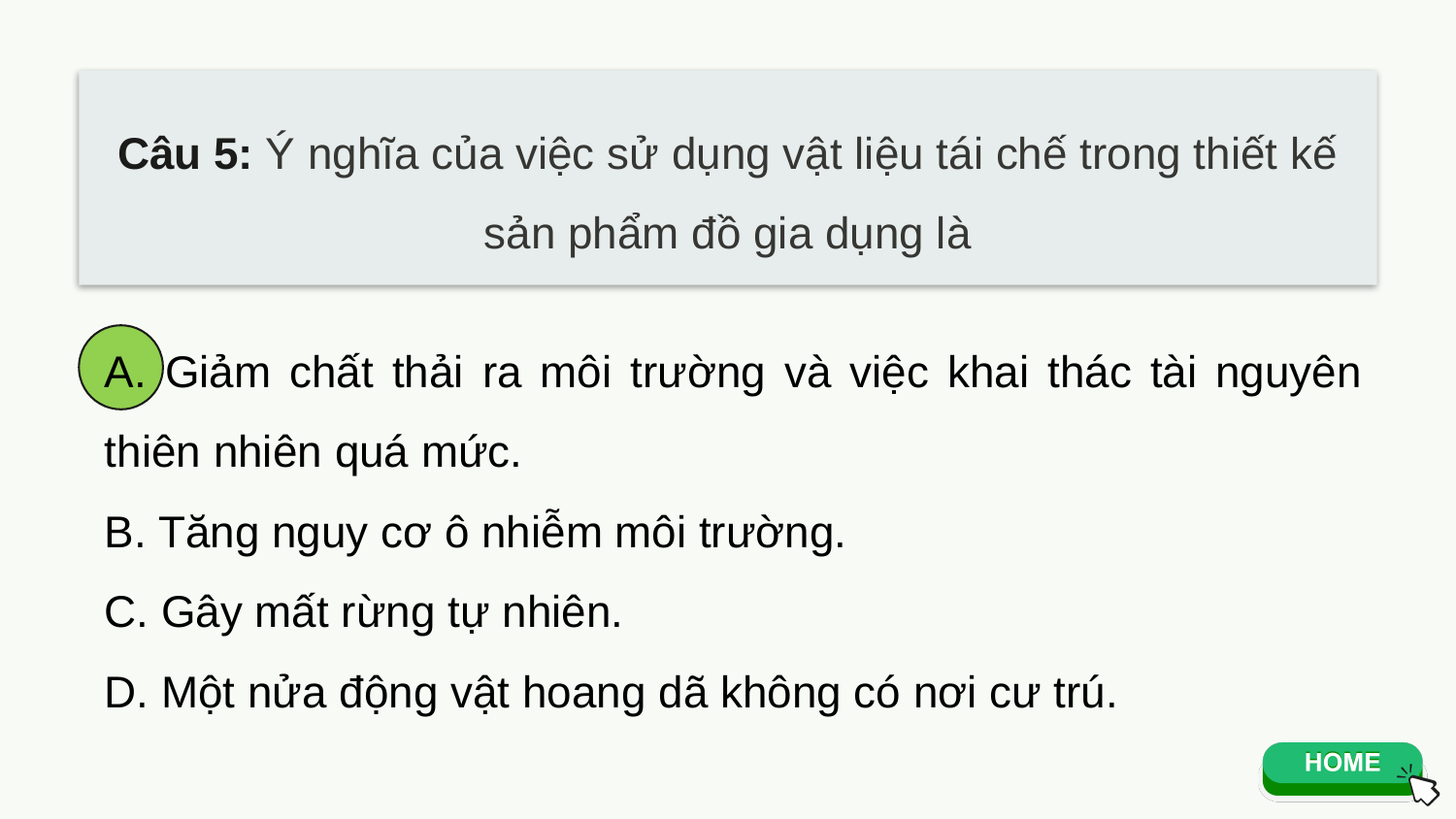

Câu 5: Ý nghĩa của việc sử dụng vật liệu tái chế trong thiết kế sản phẩm đồ gia dụng là
A. Giảm chất thải ra môi trường và việc khai thác tài nguyên thiên nhiên quá mức.
B. Tăng nguy cơ ô nhiễm môi trường.
C. Gây mất rừng tự nhiên.
D. Một nửa động vật hoang dã không có nơi cư trú.